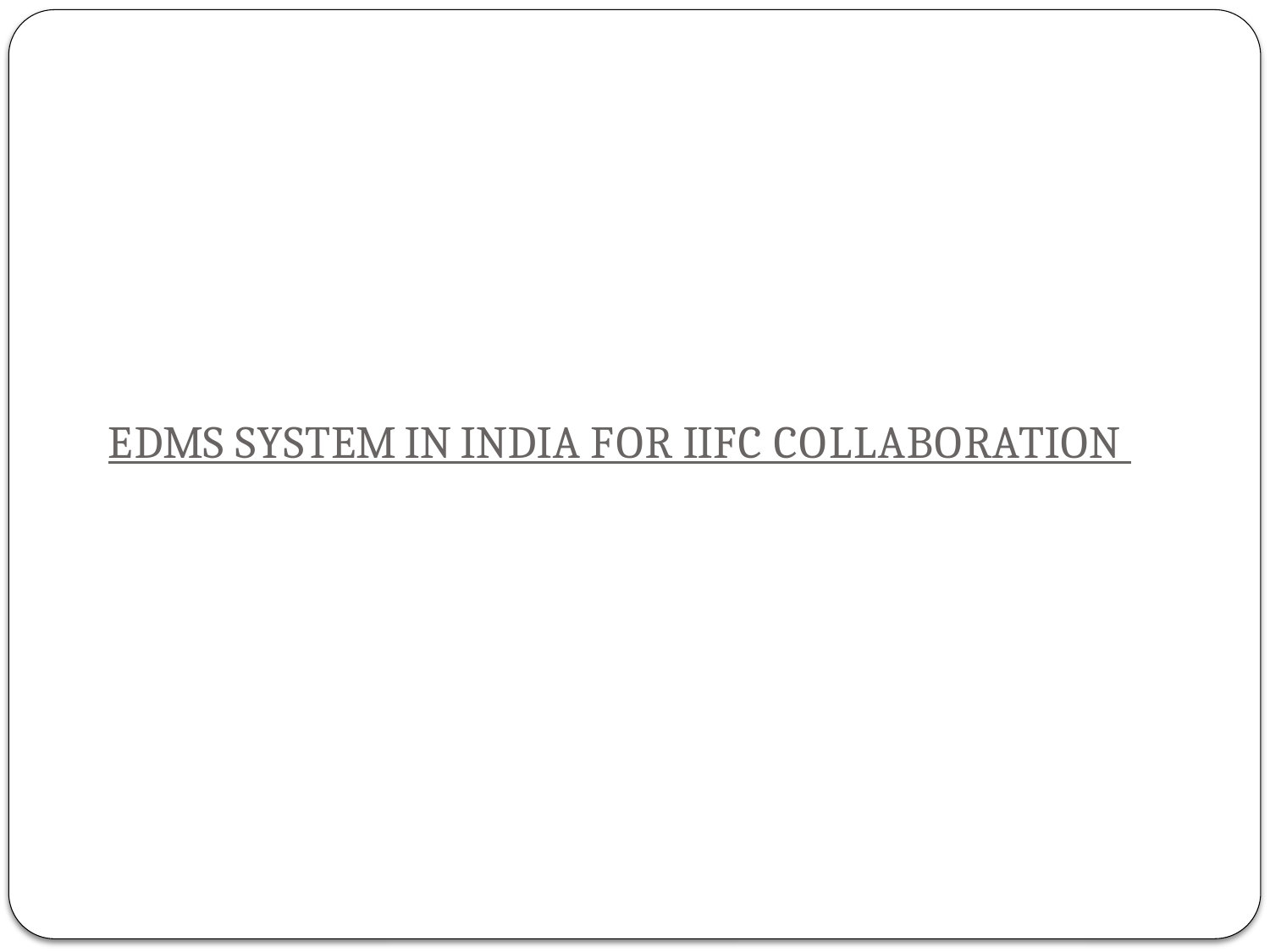

# EDMS System in India for IIFC collaboration